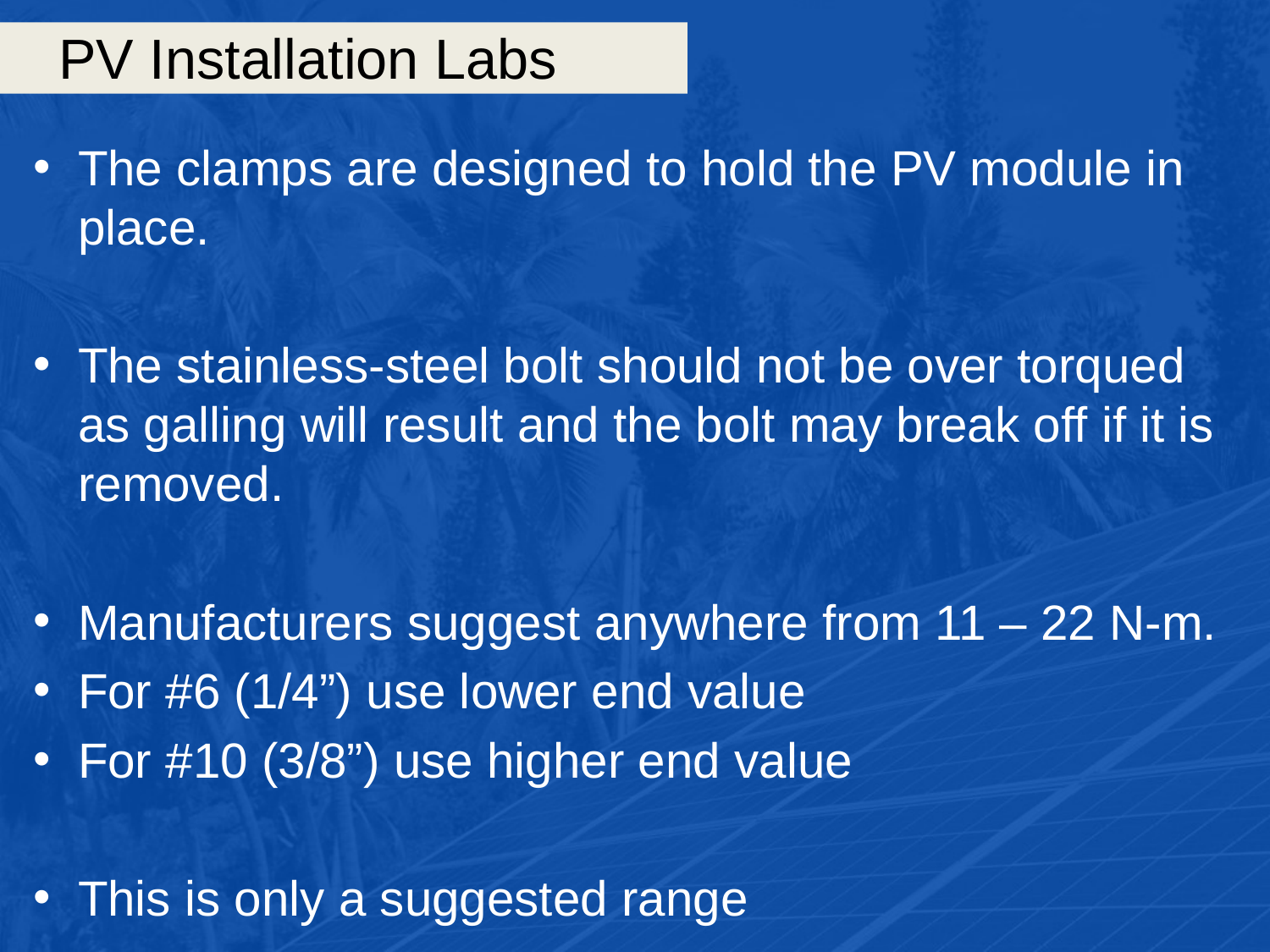

# PV Installation Labs
The clamps are designed to hold the PV module in place.

The stainless-steel bolt should not be over torqued as galling will result and the bolt may break off if it is removed.

Manufacturers suggest anywhere from 11 – 22 N-m.
For #6 (1/4”) use lower end value
For #10 (3/8”) use higher end value

This is only a suggested range